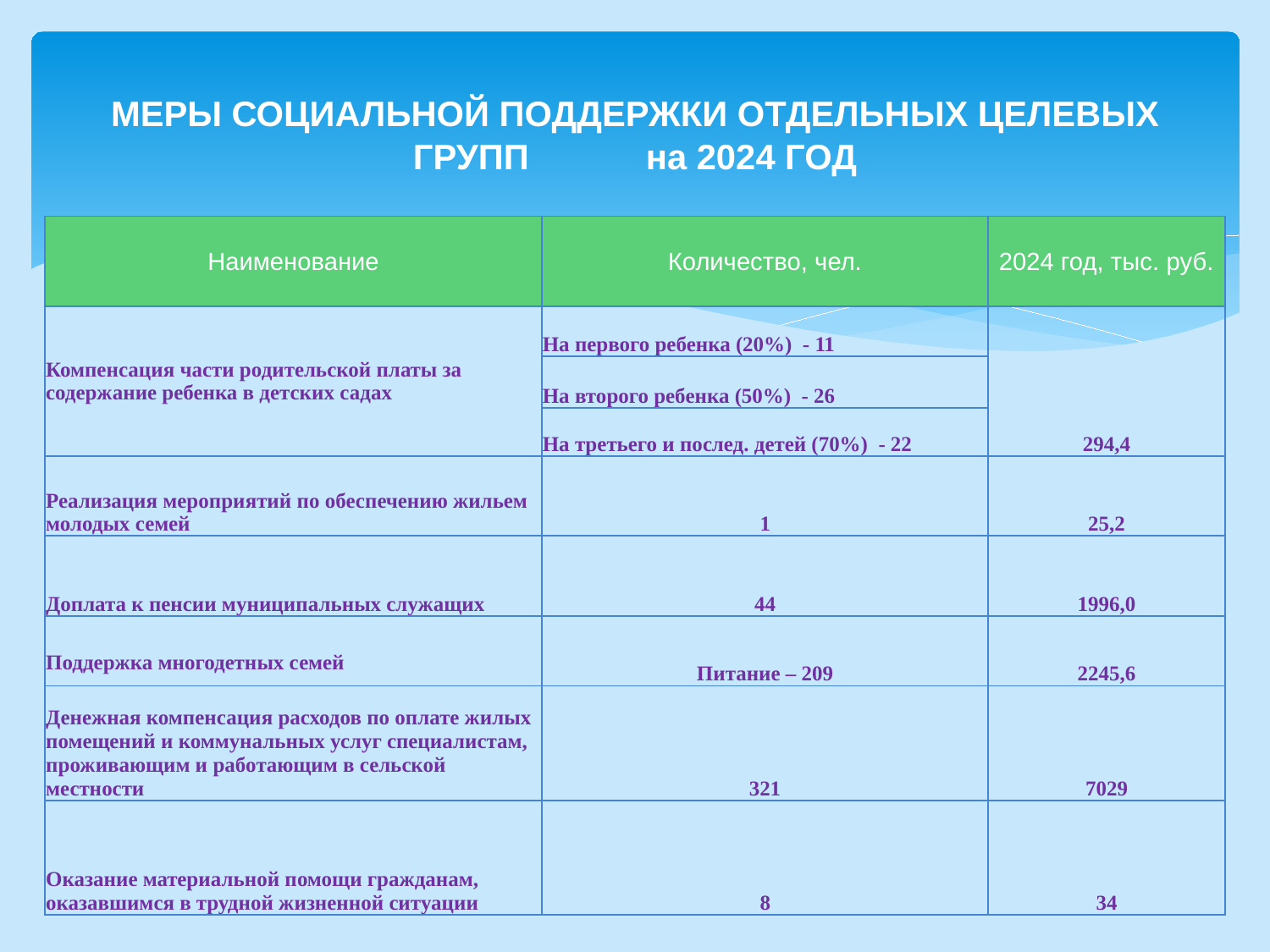

# МЕРЫ СОЦИАЛЬНОЙ ПОДДЕРЖКИ ОТДЕЛЬНЫХ ЦЕЛЕВЫХ ГРУПП            на 2024 ГОД
| Наименование | Количество, чел. | 2024 год, тыс. руб. |
| --- | --- | --- |
| Компенсация части родительской платы за содержание ребенка в детских садах | На первого ребенка (20%) - 11 | 294,4 |
|  | На второго ребенка (50%) - 26 |  |
|  | На третьего и послед. детей (70%) - 22 |  |
| Реализация мероприятий по обеспечению жильем молодых семей | 1 | 25,2 |
| Доплата к пенсии муниципальных служащих | 44 | 1996,0 |
| Поддержка многодетных семей | Питание – 209 | 2245,6 |
| Денежная компенсация расходов по оплате жилых помещений и коммунальных услуг специалистам, проживающим и работающим в сельской местности | 321 | 7029 |
| Оказание материальной помощи гражданам, оказавшимся в трудной жизненной ситуации | 8 | 34 |